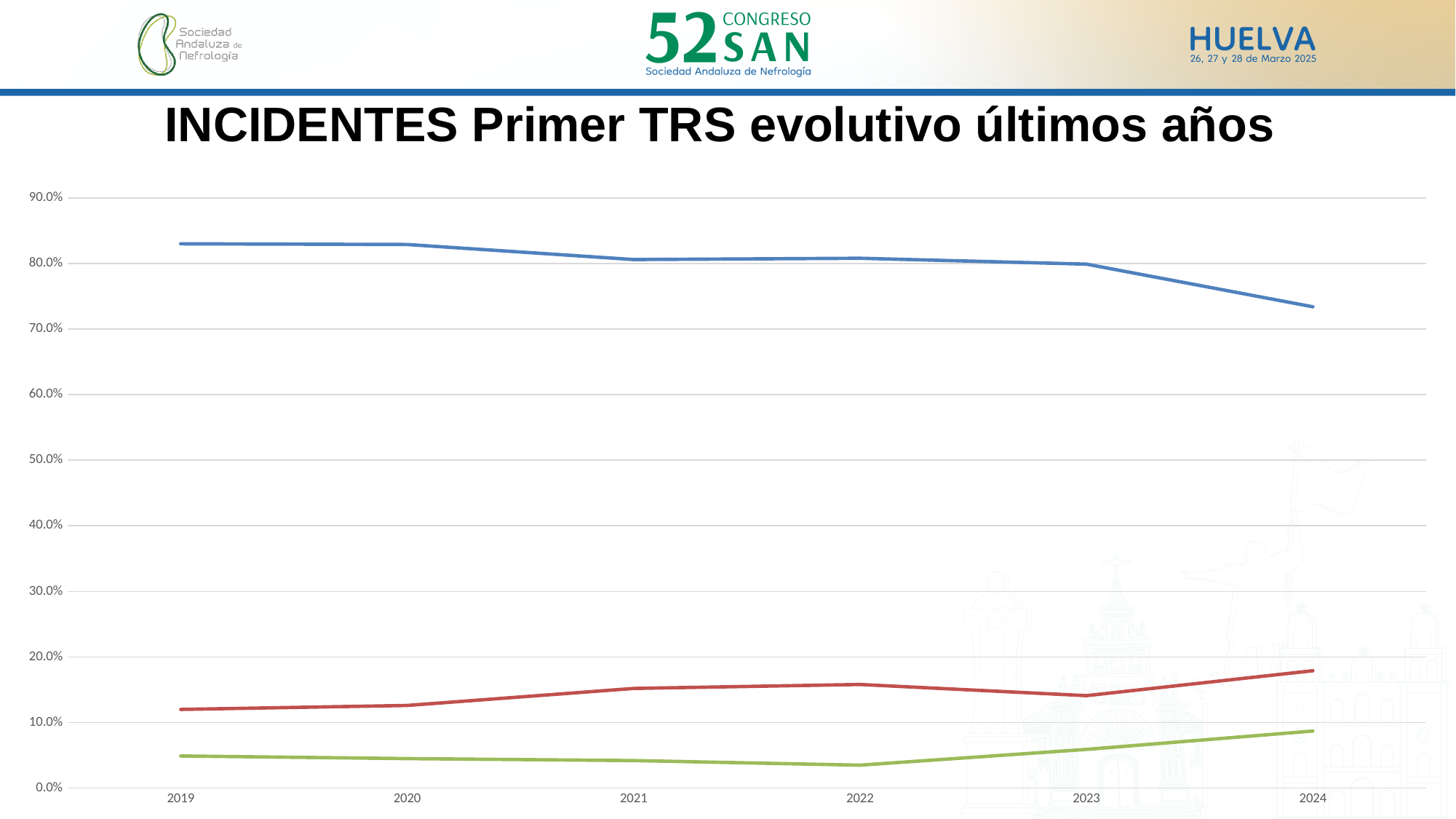

INCIDENTES Primer TRS evolutivo últimos años

### Chart

| Category | HD | DP | Tx-An |
|---|---|---|---|
| 2019 | 0.83 | 0.12 | 0.049 |
| 2020 | 0.829 | 0.126 | 0.045 |
| 2021 | 0.806 | 0.152 | 0.042 |
| 2022 | 0.808 | 0.158 | 0.035 |
| 2023 | 0.799 | 0.141 | 0.059 |
| 2024 | 0.7340000000000001 | 0.179 | 0.087 |